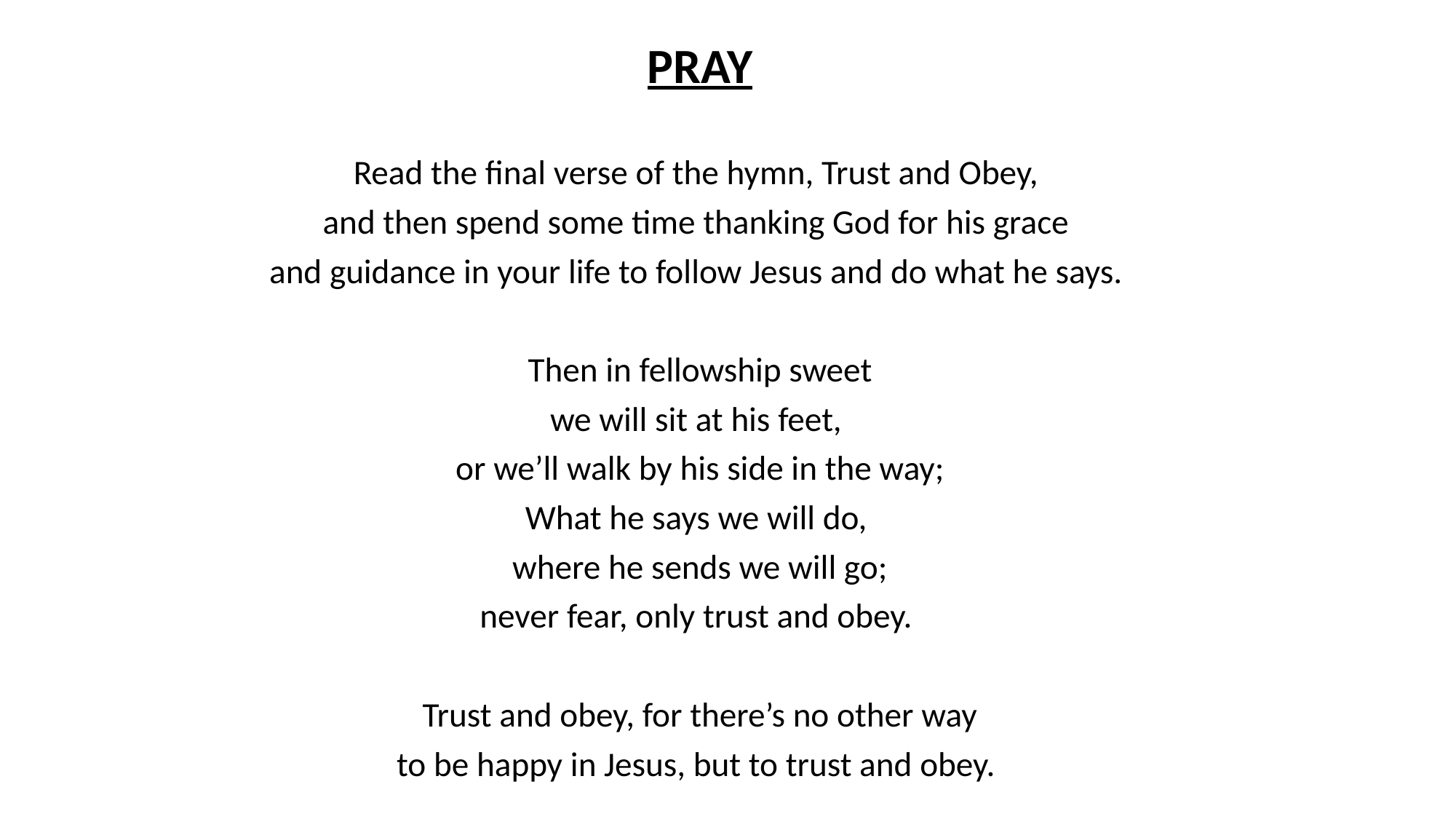

PRAY

Read the final verse of the hymn, Trust and Obey,
and then spend some time thanking God for his grace
and guidance in your life to follow Jesus and do what he says.

Then in fellowship sweet
we will sit at his feet,
or we’ll walk by his side in the way;
What he says we will do,
where he sends we will go;
never fear, only trust and obey.

Trust and obey, for there’s no other way
to be happy in Jesus, but to trust and obey.